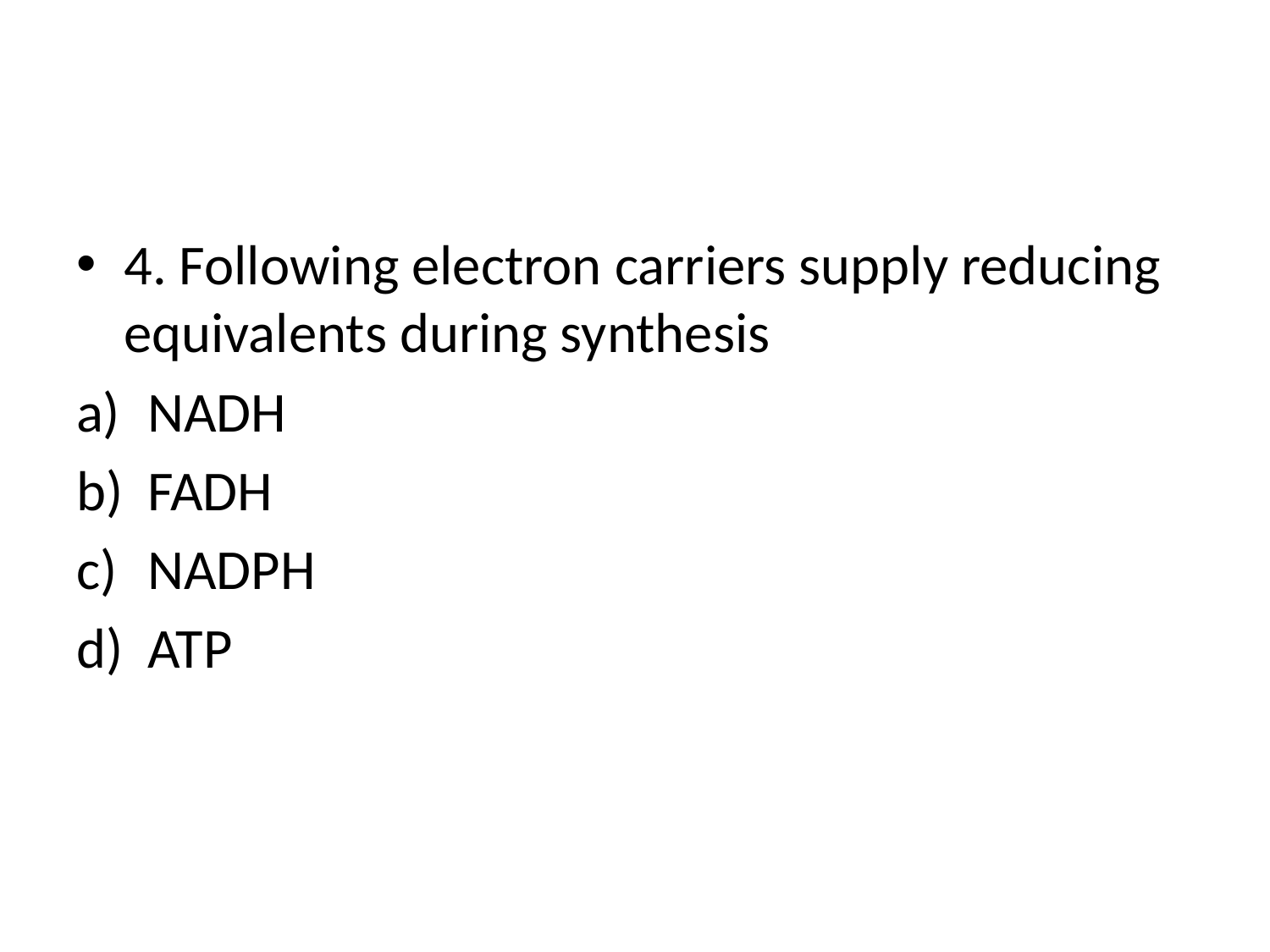

#
4. Following electron carriers supply reducing equivalents during synthesis
NADH
FADH
NADPH
ATP